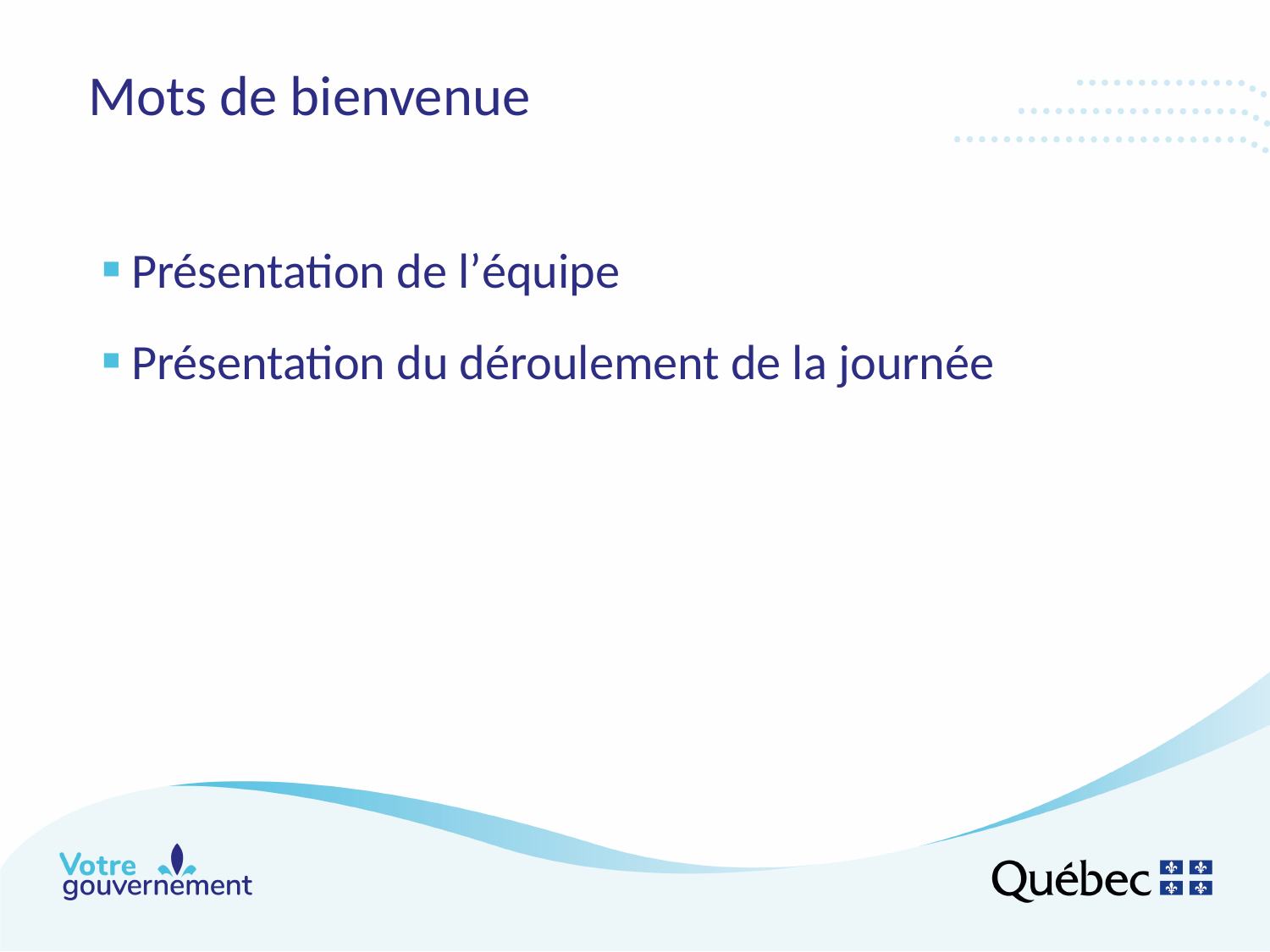

# Mots de bienvenue
Présentation de l’équipe
Présentation du déroulement de la journée